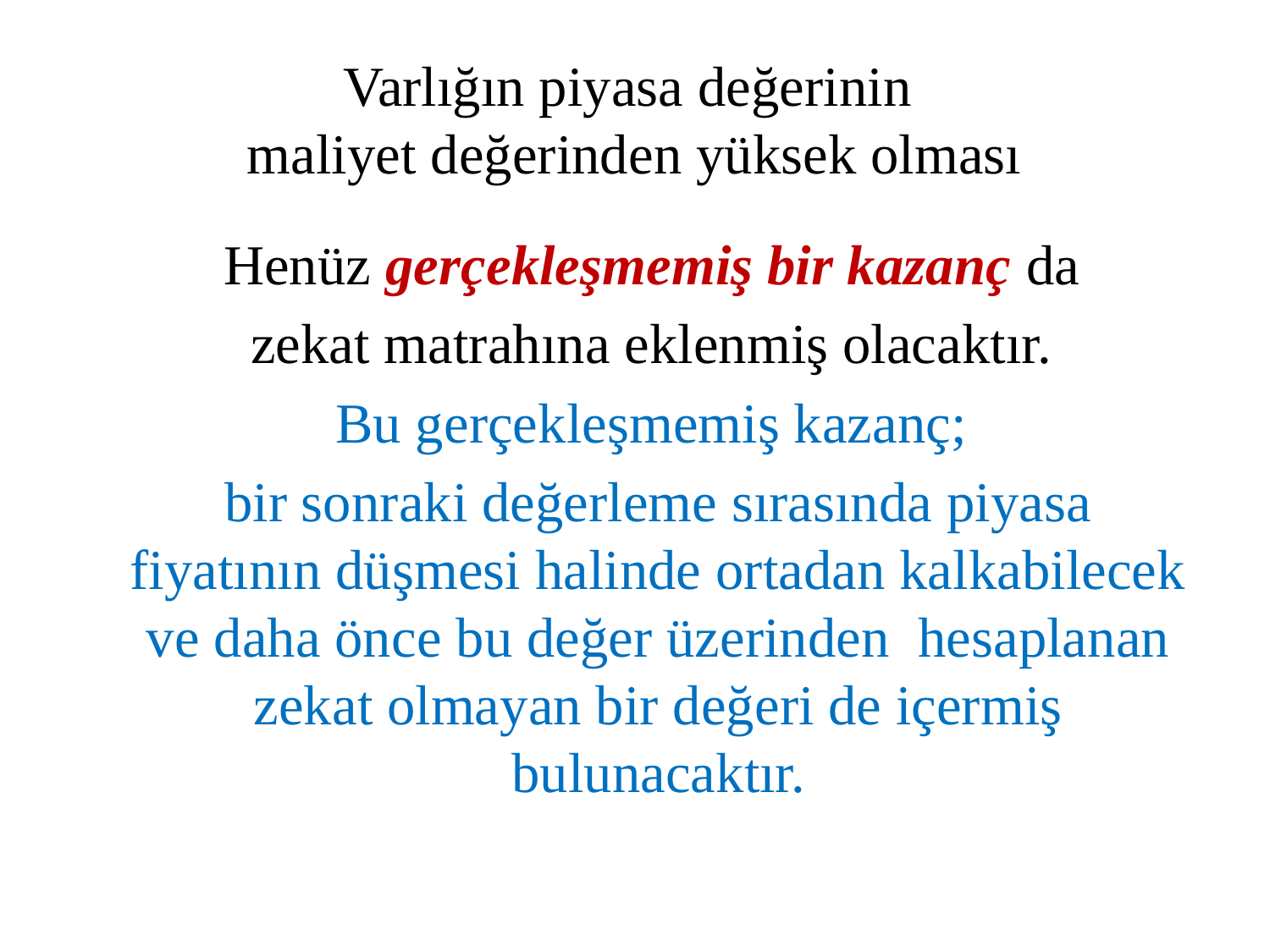

# Varlığın piyasa değerinin maliyet değerinden yüksek olması
Henüz gerçekleşmemiş bir kazanç da
zekat matrahına eklenmiş olacaktır.
Bu gerçekleşmemiş kazanç;
bir sonraki değerleme sırasında piyasa fiyatının düşmesi halinde ortadan kalkabilecek ve daha önce bu değer üzerinden  hesaplanan zekat olmayan bir değeri de içermiş bulunacaktır.